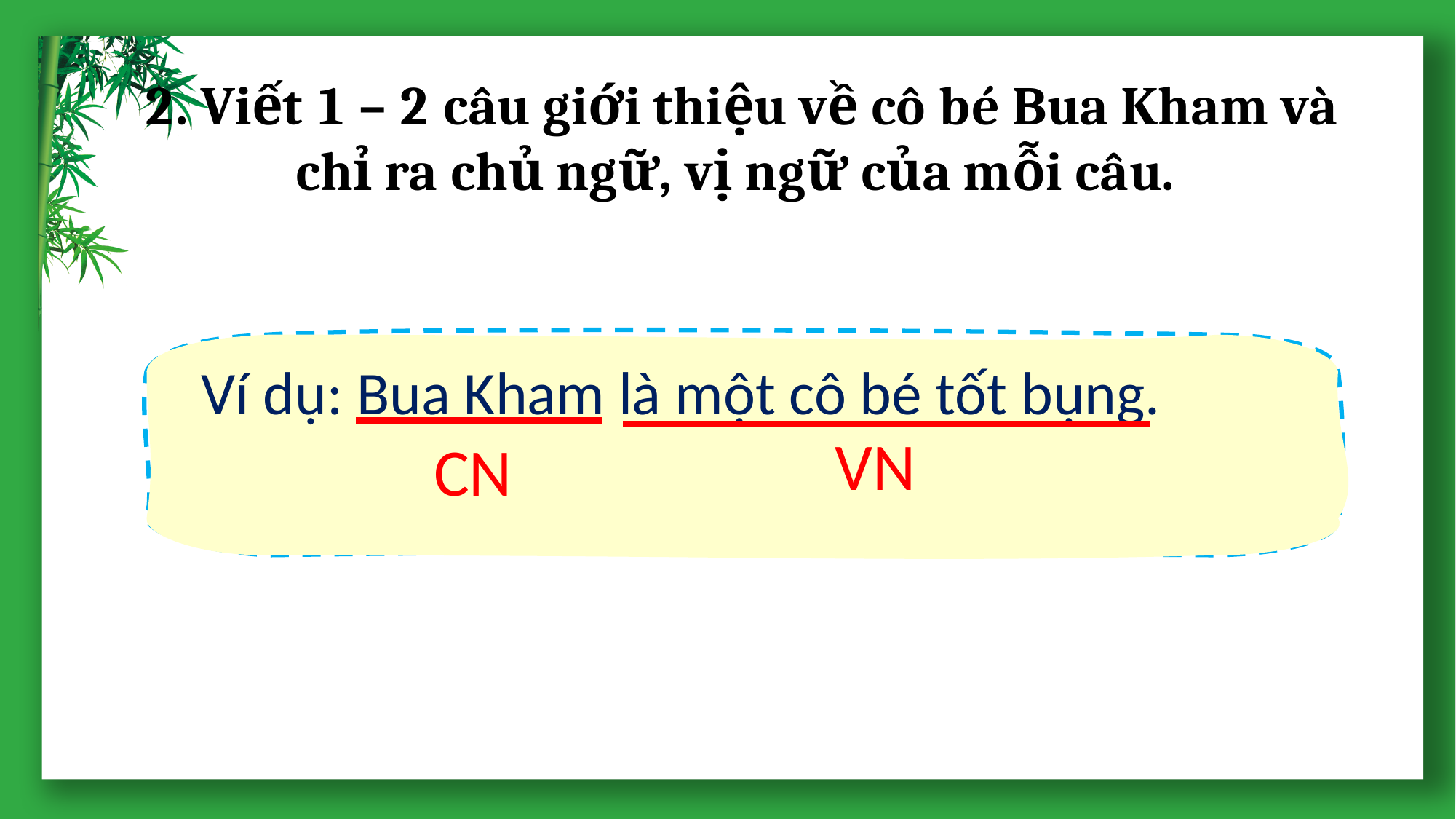

2. Viết 1 – 2 câu giới thiệu về cô bé Bua Kham và chỉ ra chủ ngữ, vị ngữ của mỗi câu.

Ví dụ: Bua Kham là một cô bé tốt bụng.
VN
CN